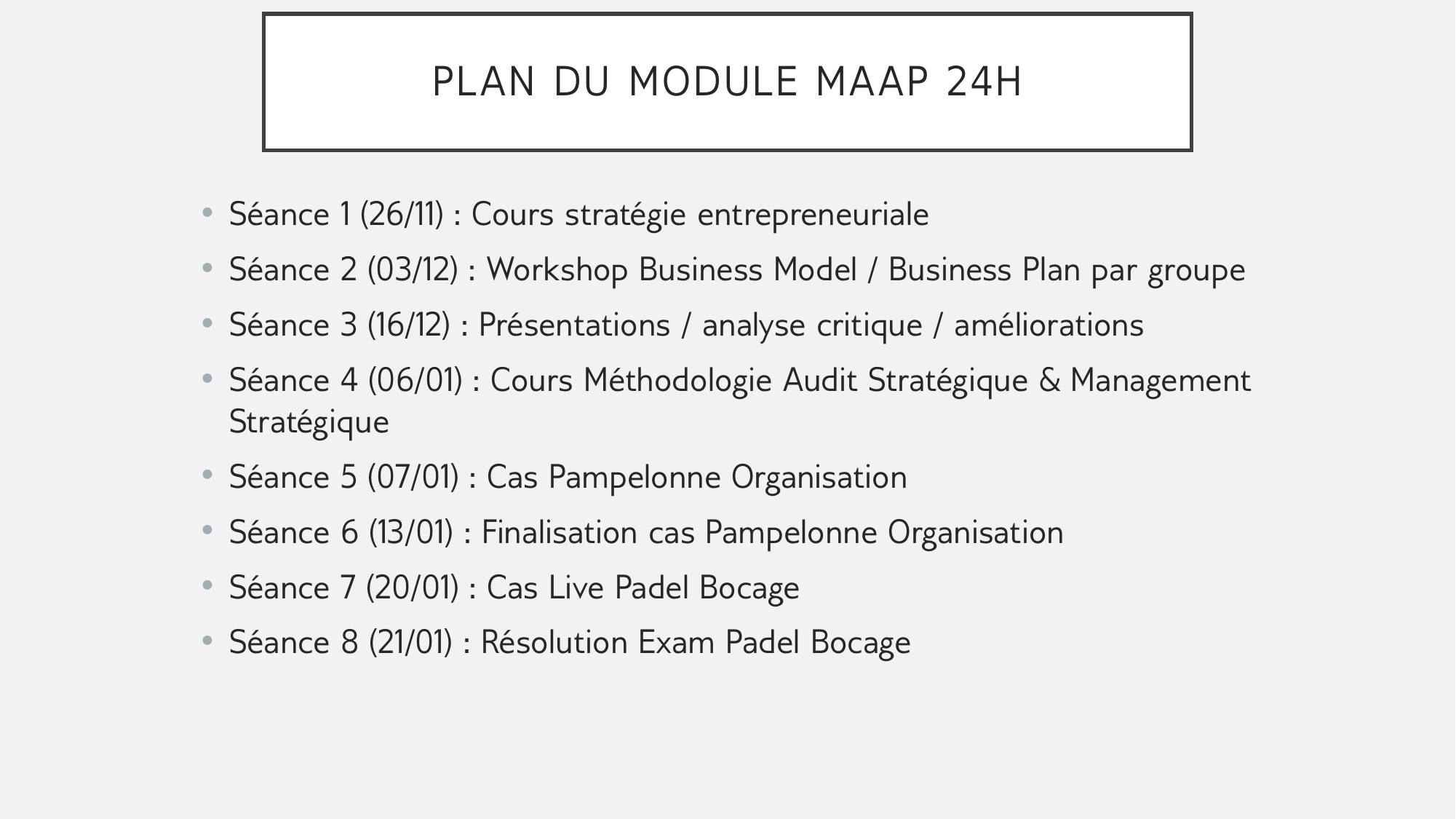

# Plan du Module MAAP 24H
Séance 1 (26/11) : Cours stratégie entrepreneuriale
Séance 2 (03/12) : Workshop Business Model / Business Plan par groupe
Séance 3 (16/12) : Présentations / analyse critique / améliorations
Séance 4 (06/01) : Cours Méthodologie Audit Stratégique & Management Stratégique
Séance 5 (07/01) : Cas Pampelonne Organisation
Séance 6 (13/01) : Finalisation cas Pampelonne Organisation
Séance 7 (20/01) : Cas Live Padel Bocage
Séance 8 (21/01) : Résolution Exam Padel Bocage